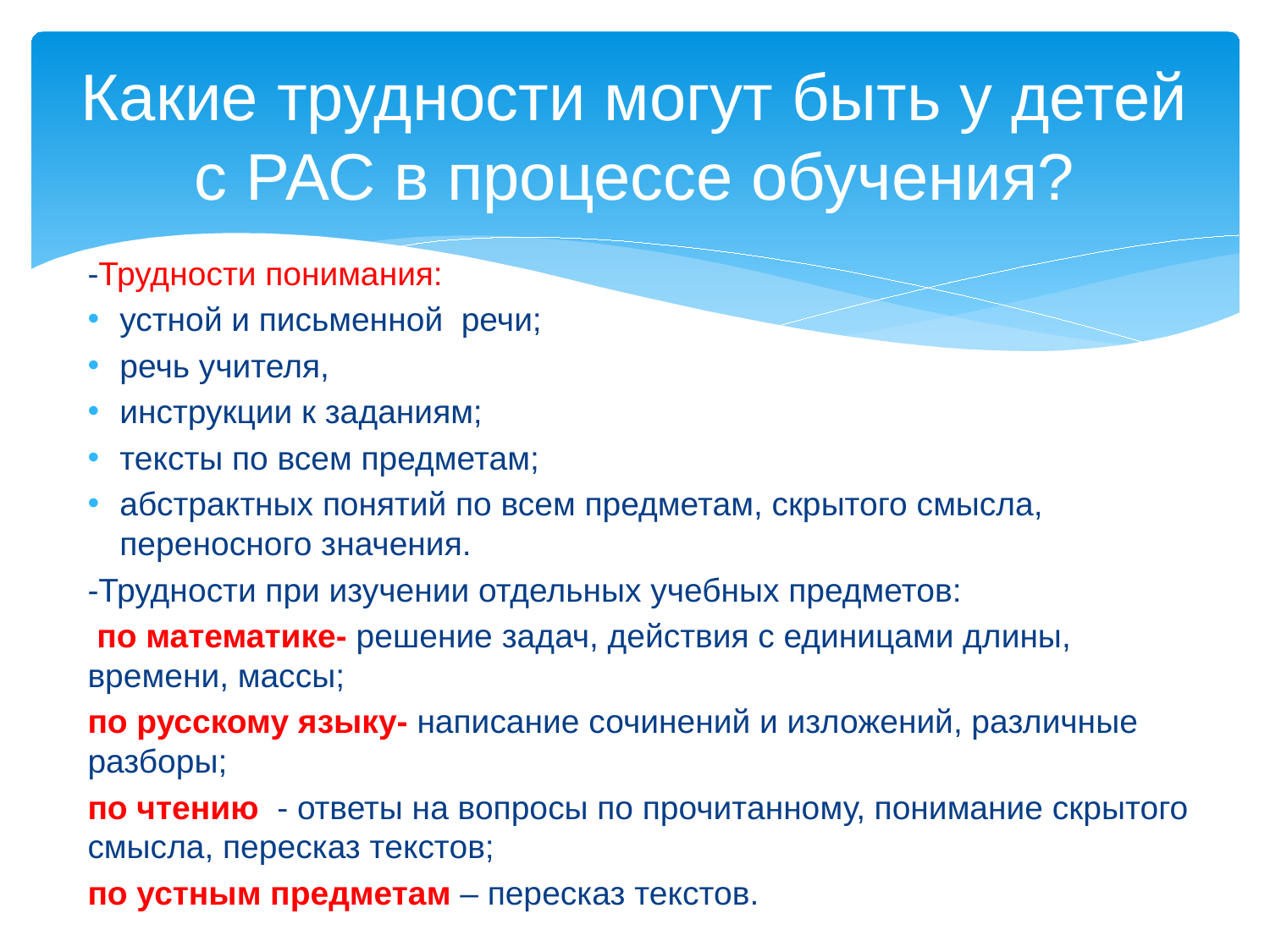

# Какие трудности могут быть у детей с РАС в процессе обучения?
-Трудности понимания:
устной и письменной  речи;
речь учителя,
инструкции к заданиям;
тексты по всем предметам;
абстрактных понятий по всем предметам, скрытого смысла, переносного значения.
-Трудности при изучении отдельных учебных предметов:
 по математике- решение задач, действия с единицами длины, времени, массы;
по русскому языку- написание сочинений и изложений, различные разборы;
по чтению  - ответы на вопросы по прочитанному, понимание скрытого смысла, пересказ текстов;
по устным предметам – пересказ текстов.